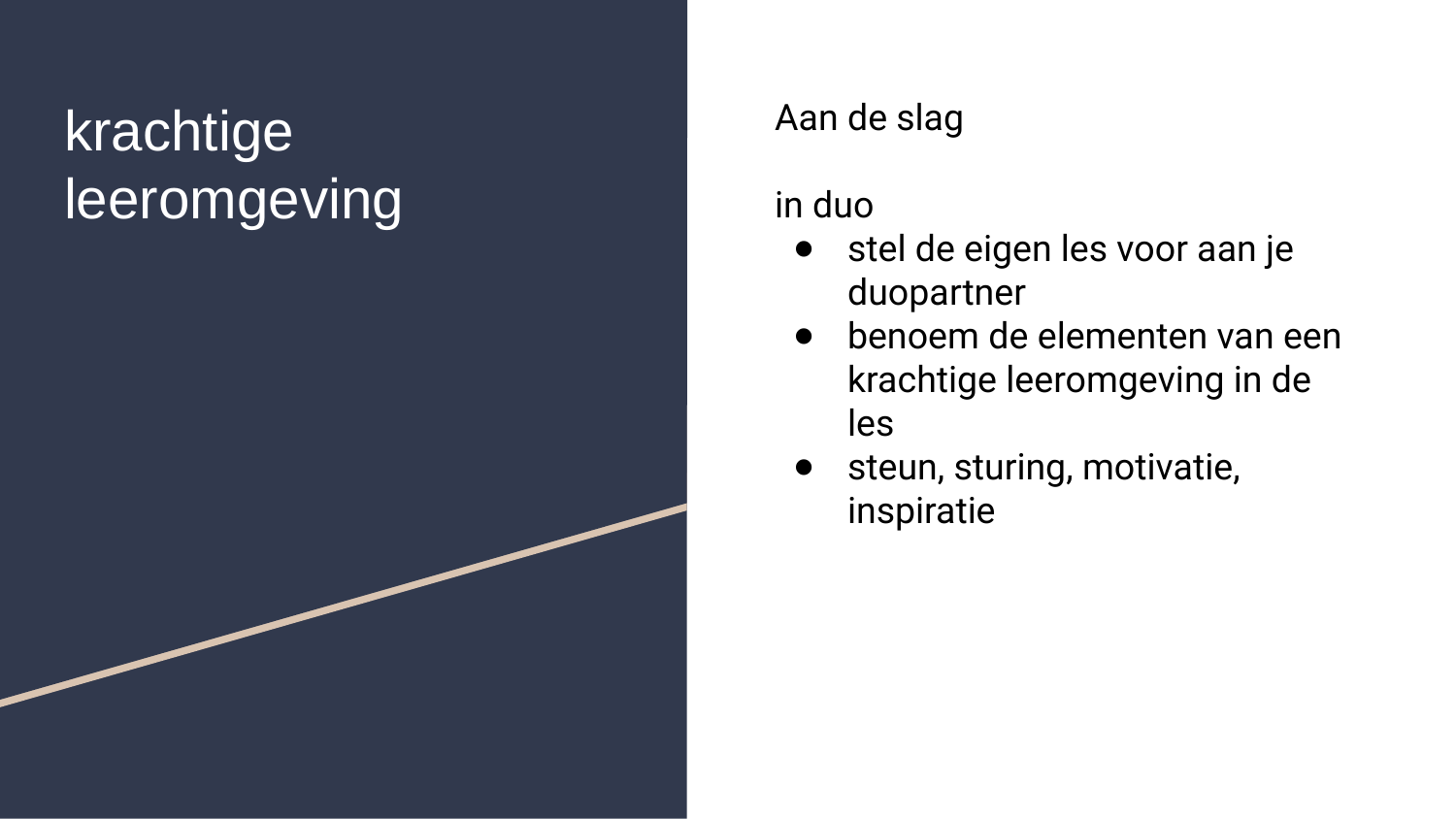

# krachtige leeromgeving
Aan de slag

in duo
stel de eigen les voor aan je duopartner
benoem de elementen van een krachtige leeromgeving in de les
steun, sturing, motivatie, inspiratie